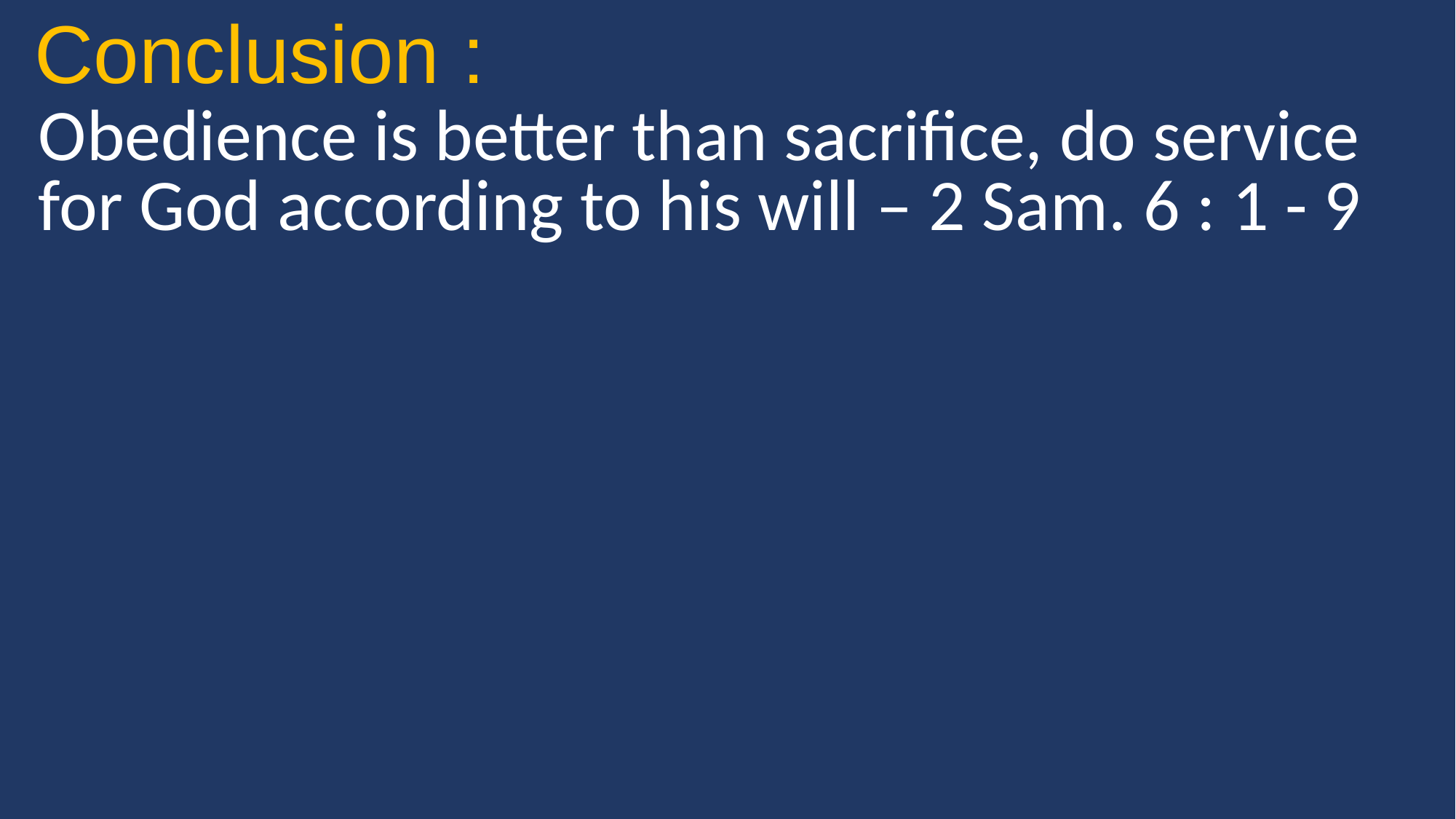

Conclusion :
Obedience is better than sacrifice, do service for God according to his will – 2 Sam. 6 : 1 - 9